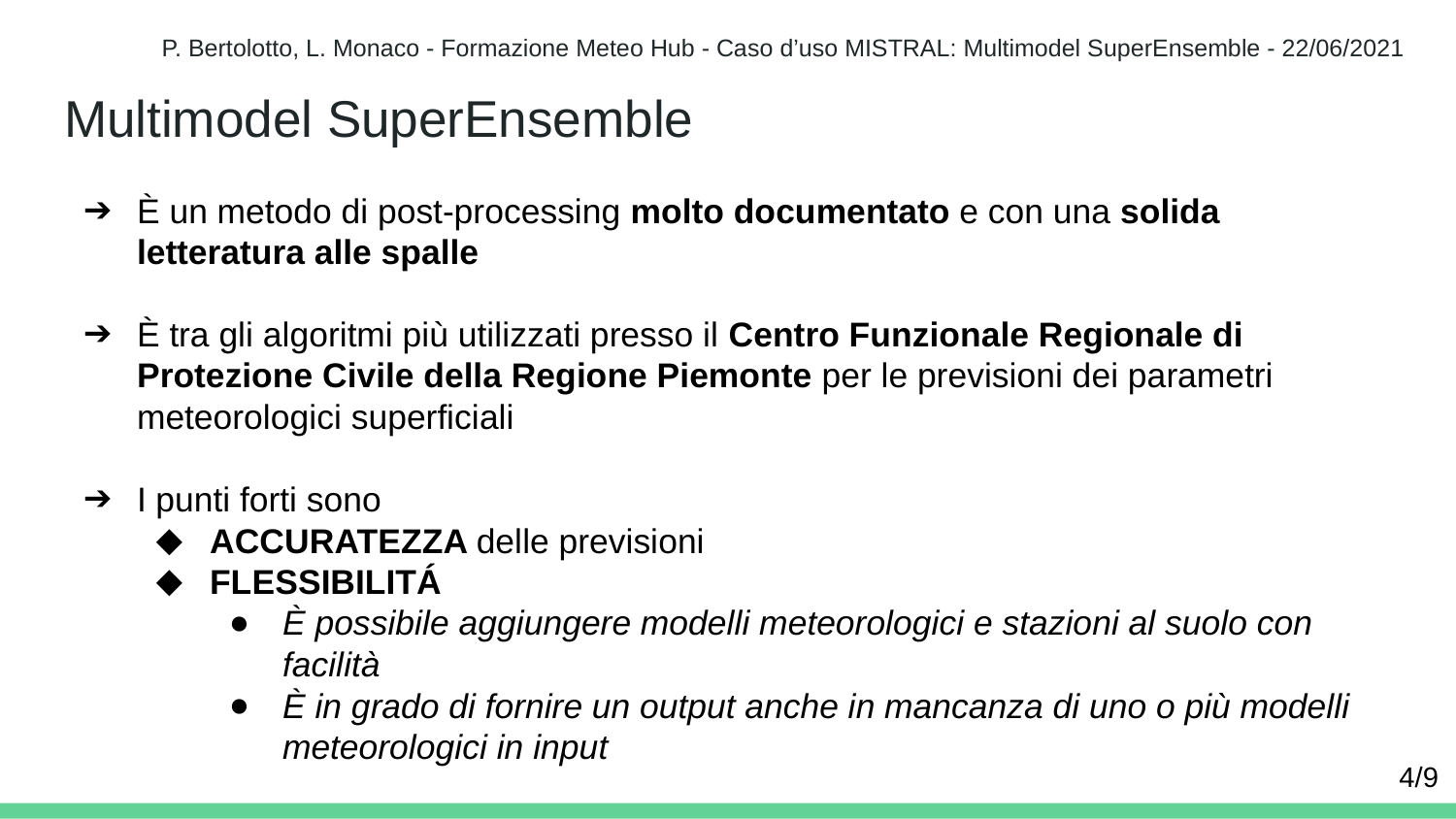

P. Bertolotto, L. Monaco - Formazione Meteo Hub - Caso d’uso MISTRAL: Multimodel SuperEnsemble - 22/06/2021
# Multimodel SuperEnsemble
È un metodo di post-processing molto documentato e con una solida letteratura alle spalle

È tra gli algoritmi più utilizzati presso il Centro Funzionale Regionale di Protezione Civile della Regione Piemonte per le previsioni dei parametri meteorologici superficiali

I punti forti sono
ACCURATEZZA delle previsioni
FLESSIBILITÁ
È possibile aggiungere modelli meteorologici e stazioni al suolo con facilità
È in grado di fornire un output anche in mancanza di uno o più modelli meteorologici in input
4/9